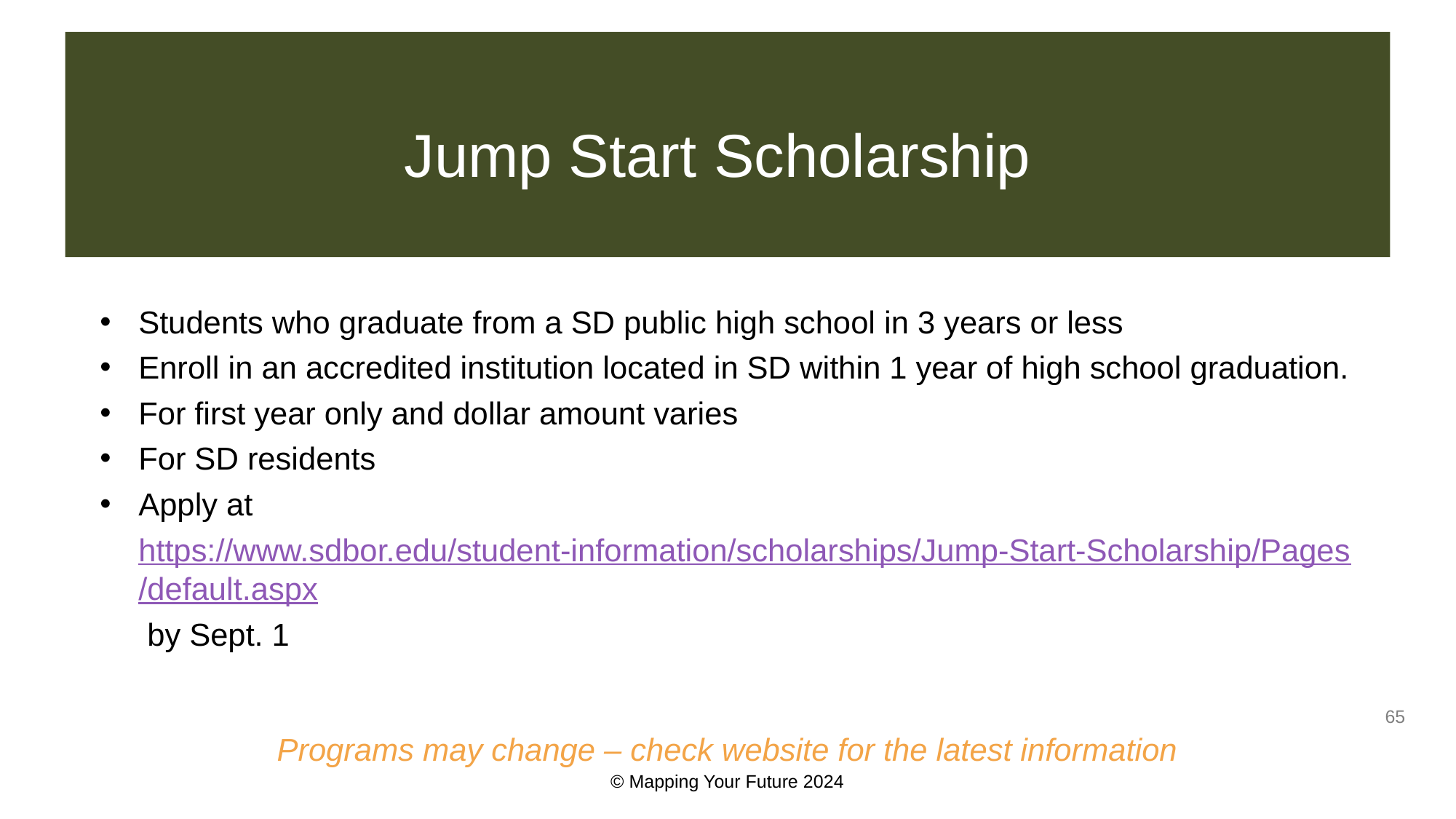

# Jump Start Scholarship
Students who graduate from a SD public high school in 3 years or less
Enroll in an accredited institution located in SD within 1 year of high school graduation.
For first year only and dollar amount varies
For SD residents
Apply at https://www.sdbor.edu/student-information/scholarships/Jump-Start-Scholarship/Pages/default.aspx by Sept. 1

Programs may change – check website for the latest information
65
© Mapping Your Future 2024